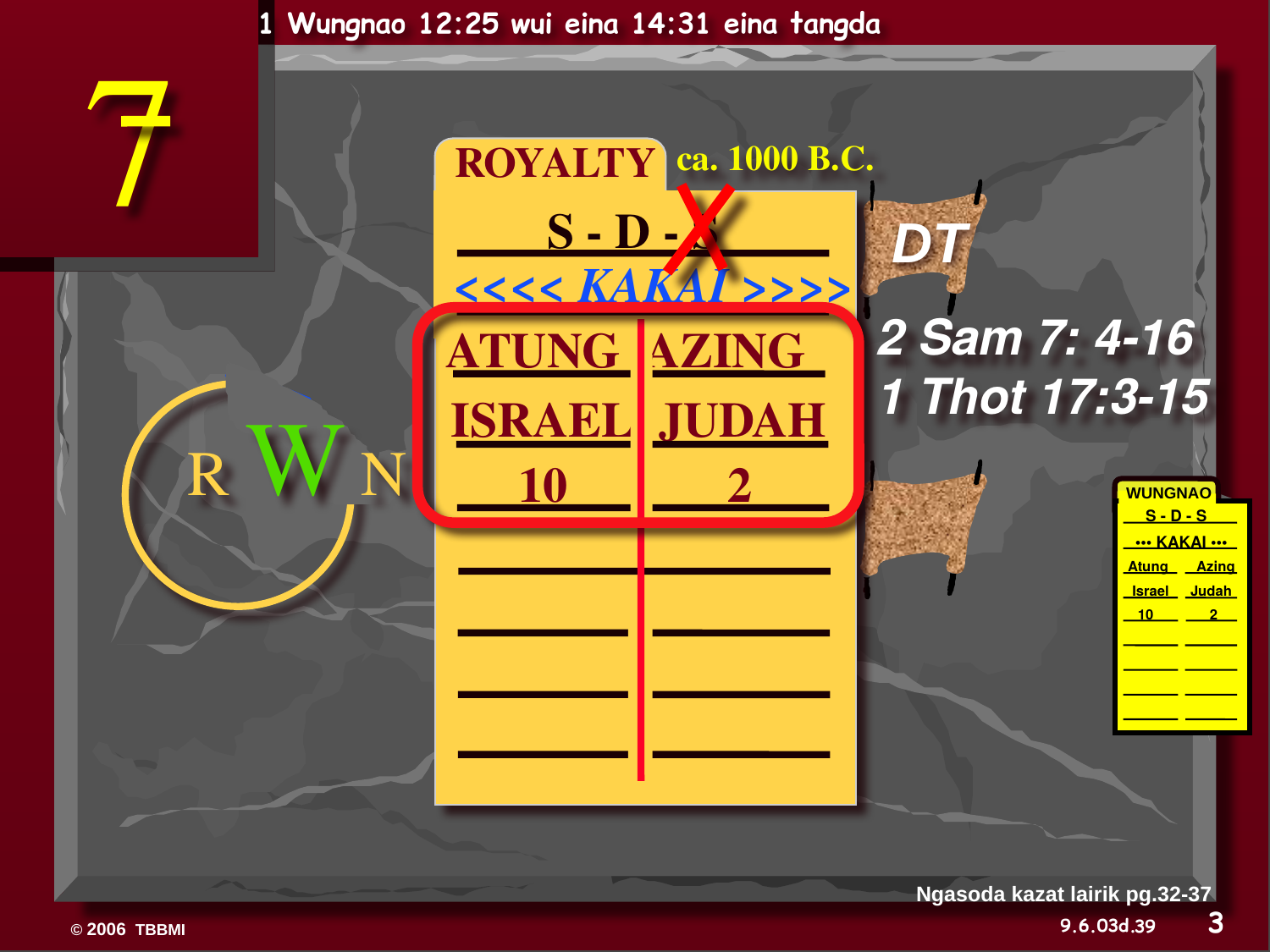

1 Wungnao 12:25 wui eina 14:31 eina tangda

 ROYALTY
ca. 1000 B.C.

S - D - S
DT

<<<< KAKAI >>>>

2 Sam 7: 4-16
1 Thot 17:3-15

 ATUNG  AZING

R W N

ISRAEL  JUDAH

10             2

WUNGNAO

S - D - S

 ••• KAKAI •••
Atung       Azing

Israel
  Judah
10              2

Ngasoda kazat lairik pg.32-37
3
39